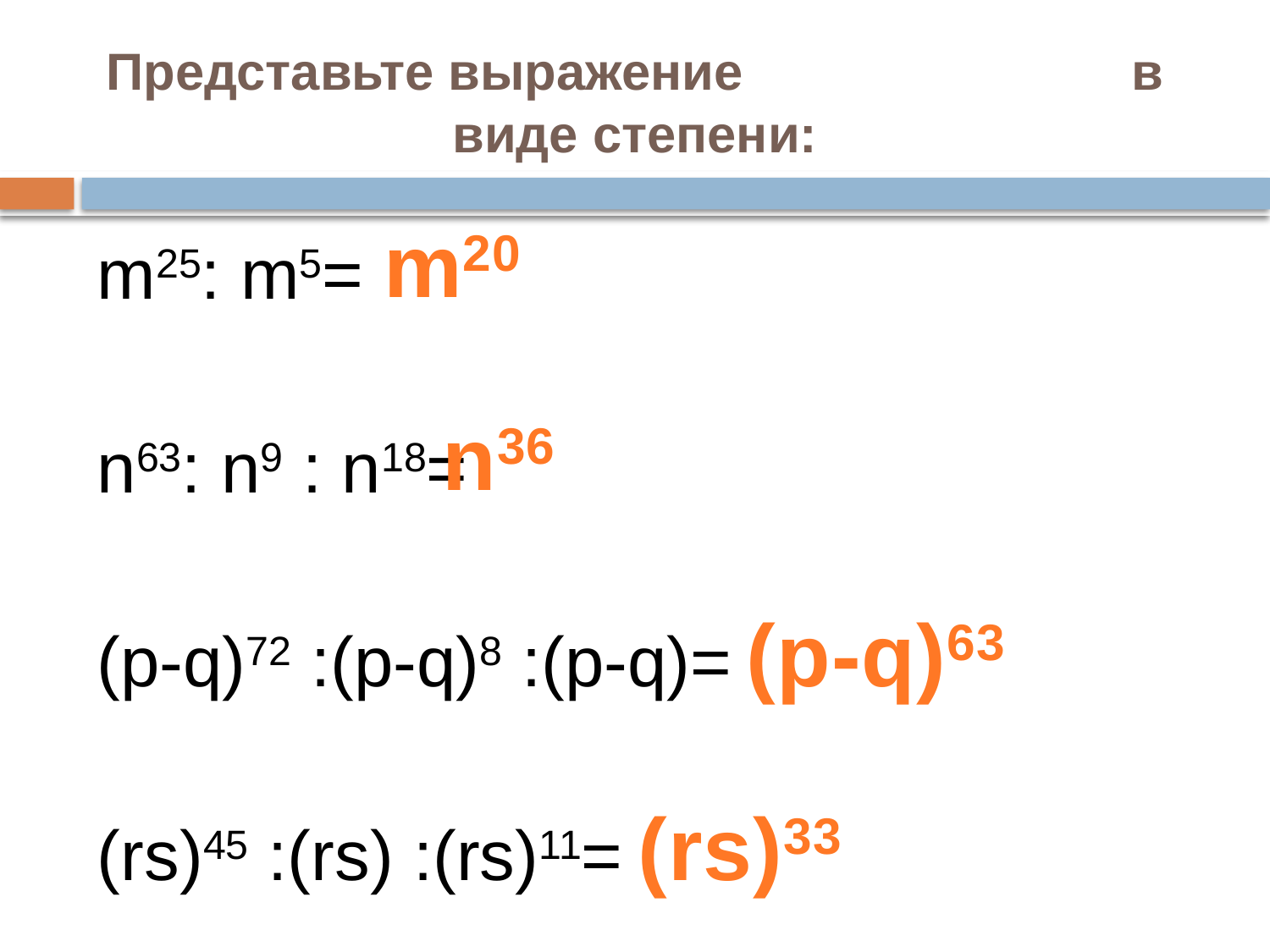

# Представьте выражение                           в виде степени:
m20
m25: m5=

n63: n9 : n18=

(p-q)72 :(p-q)8 :(p-q)=

(rs)45 :(rs) :(rs)11=
n36
(p-q)63
(rs)33